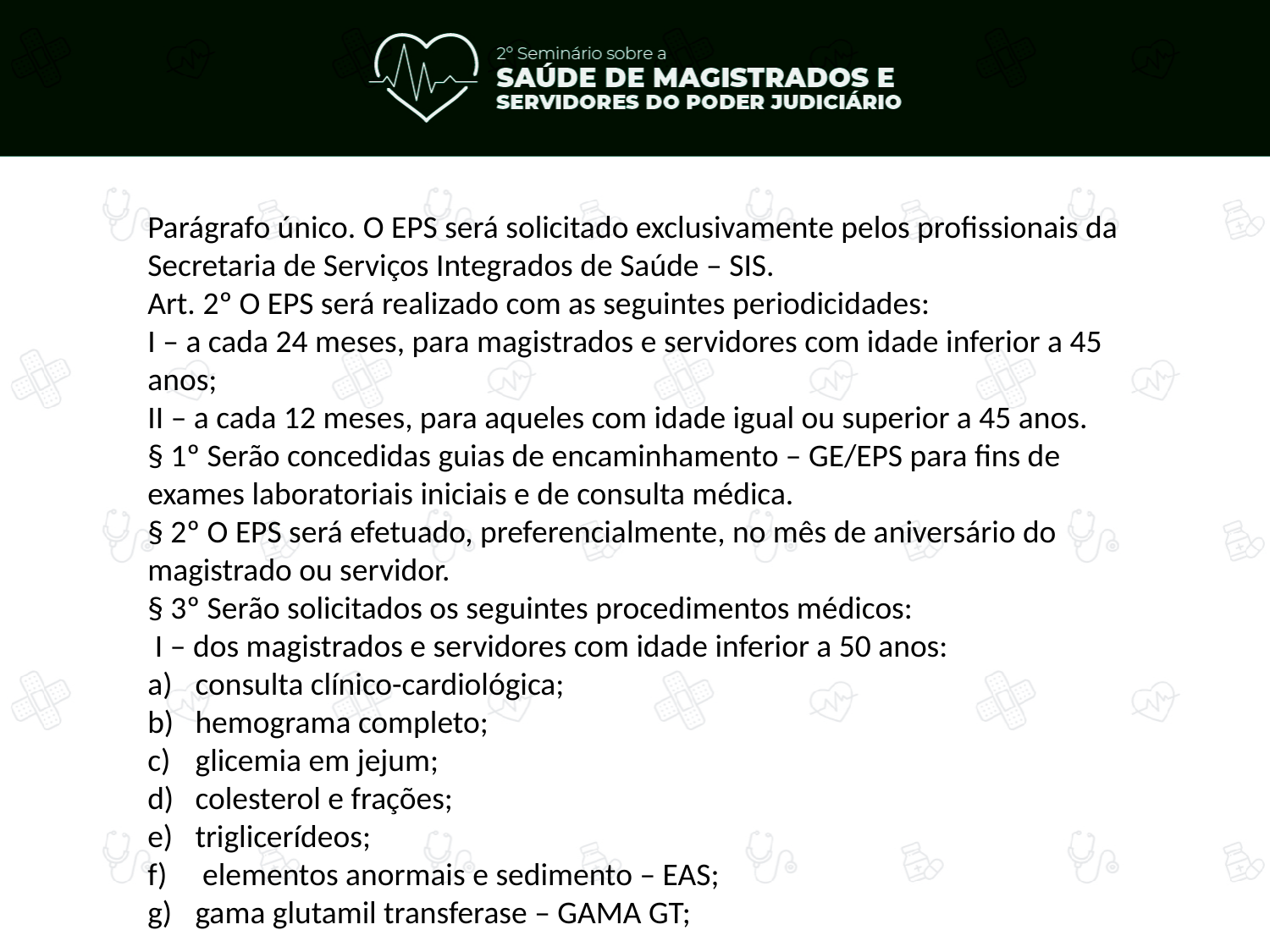

Parágrafo único. O EPS será solicitado exclusivamente pelos profissionais da Secretaria de Serviços Integrados de Saúde – SIS.
Art. 2º O EPS será realizado com as seguintes periodicidades:
I – a cada 24 meses, para magistrados e servidores com idade inferior a 45 anos;
II – a cada 12 meses, para aqueles com idade igual ou superior a 45 anos.
§ 1º Serão concedidas guias de encaminhamento – GE/EPS para fins de exames laboratoriais iniciais e de consulta médica.
§ 2º O EPS será efetuado, preferencialmente, no mês de aniversário do magistrado ou servidor.
§ 3º Serão solicitados os seguintes procedimentos médicos:
 I – dos magistrados e servidores com idade inferior a 50 anos:
consulta clínico-cardiológica;
hemograma completo;
glicemia em jejum;
colesterol e frações;
triglicerídeos;
 elementos anormais e sedimento – EAS;
gama glutamil transferase – GAMA GT;